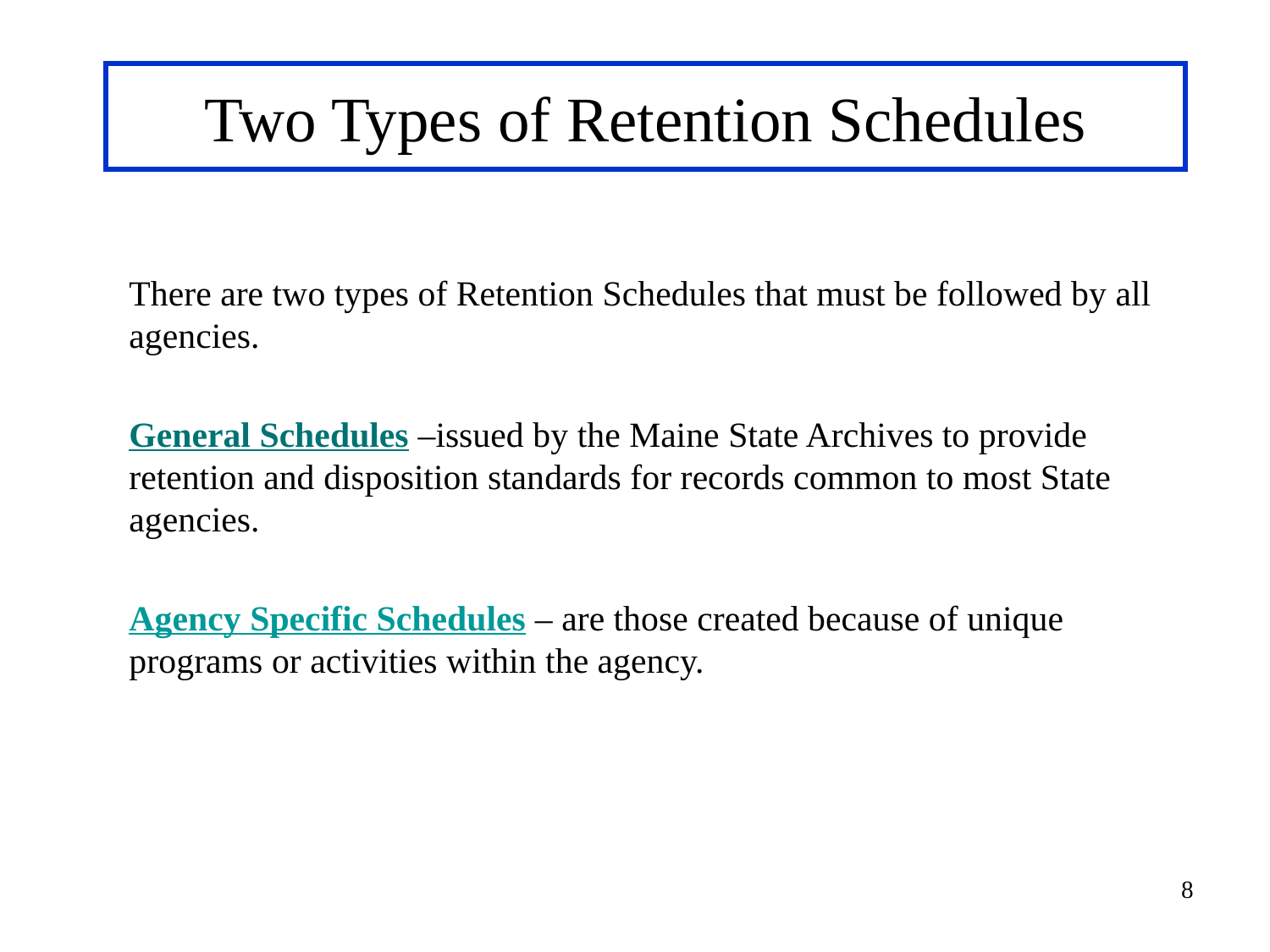

# Two Types of Retention Schedules
There are two types of Retention Schedules that must be followed by all agencies.

General Schedules –issued by the Maine State Archives to provide retention and disposition standards for records common to most State agencies.

Agency Specific Schedules – are those created because of unique programs or activities within the agency.

8